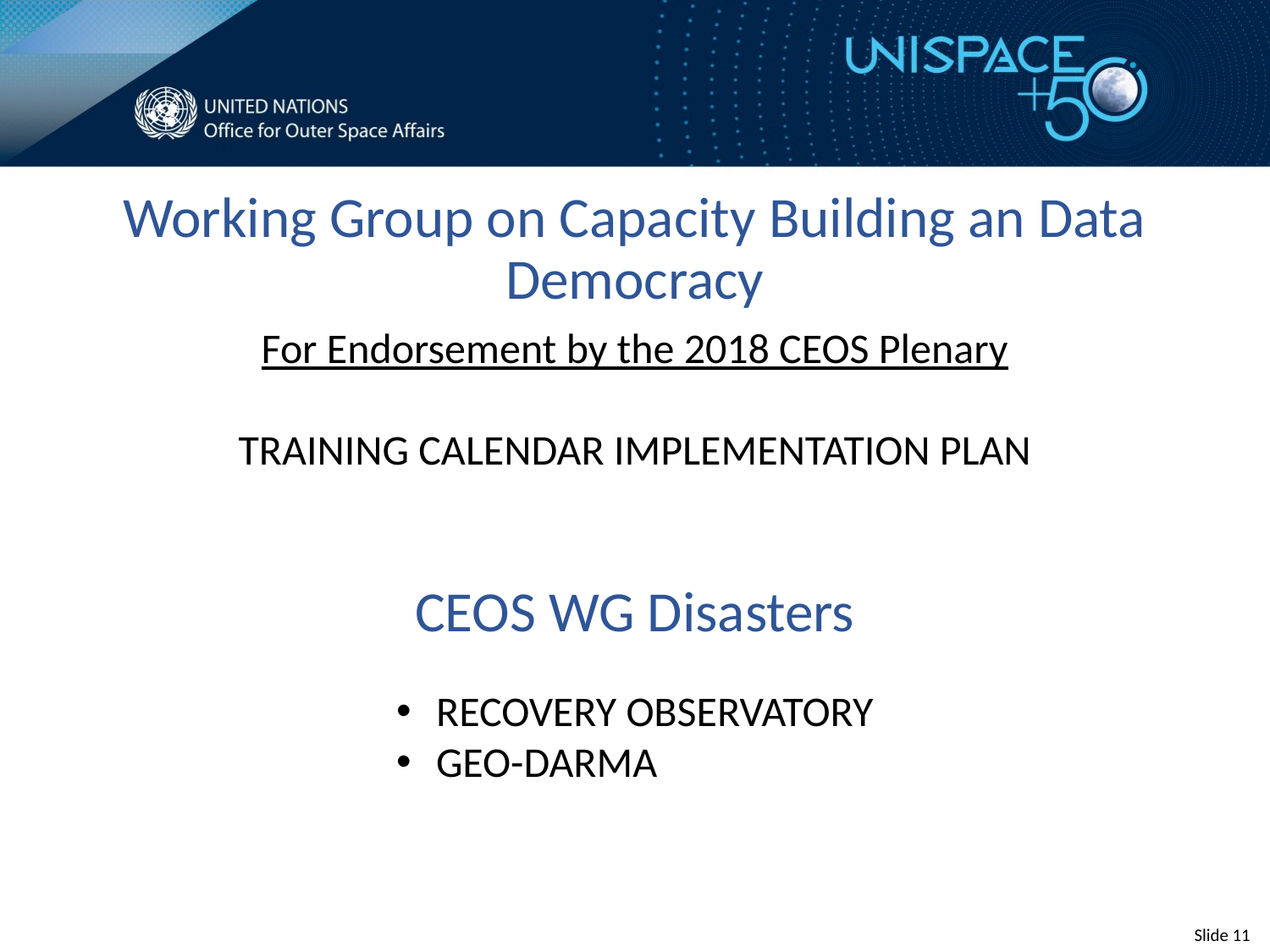

# Working Group on Capacity Building an Data Democracy
For Endorsement by the 2018 CEOS Plenary

TRAINING CALENDAR IMPLEMENTATION PLAN
CEOS WG Disasters
Recovery Observatory
GEO-DARMA